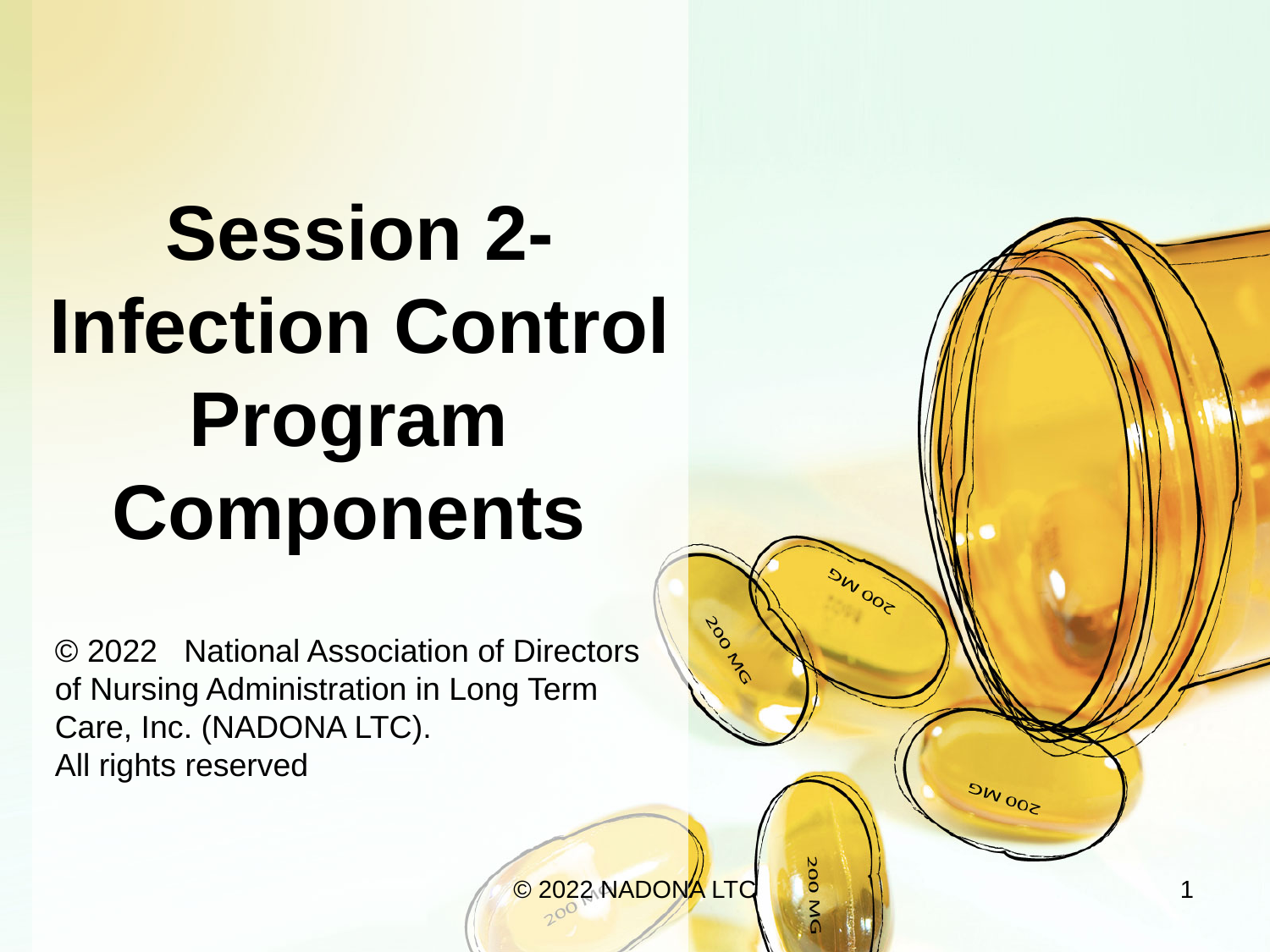

# Session 2- Infection Control Program  Components
© 2022   National Association of Directors of Nursing Administration in Long Term Care, Inc. (NADONA LTC).
All rights reserved
© 2022 NADONA LTC
1